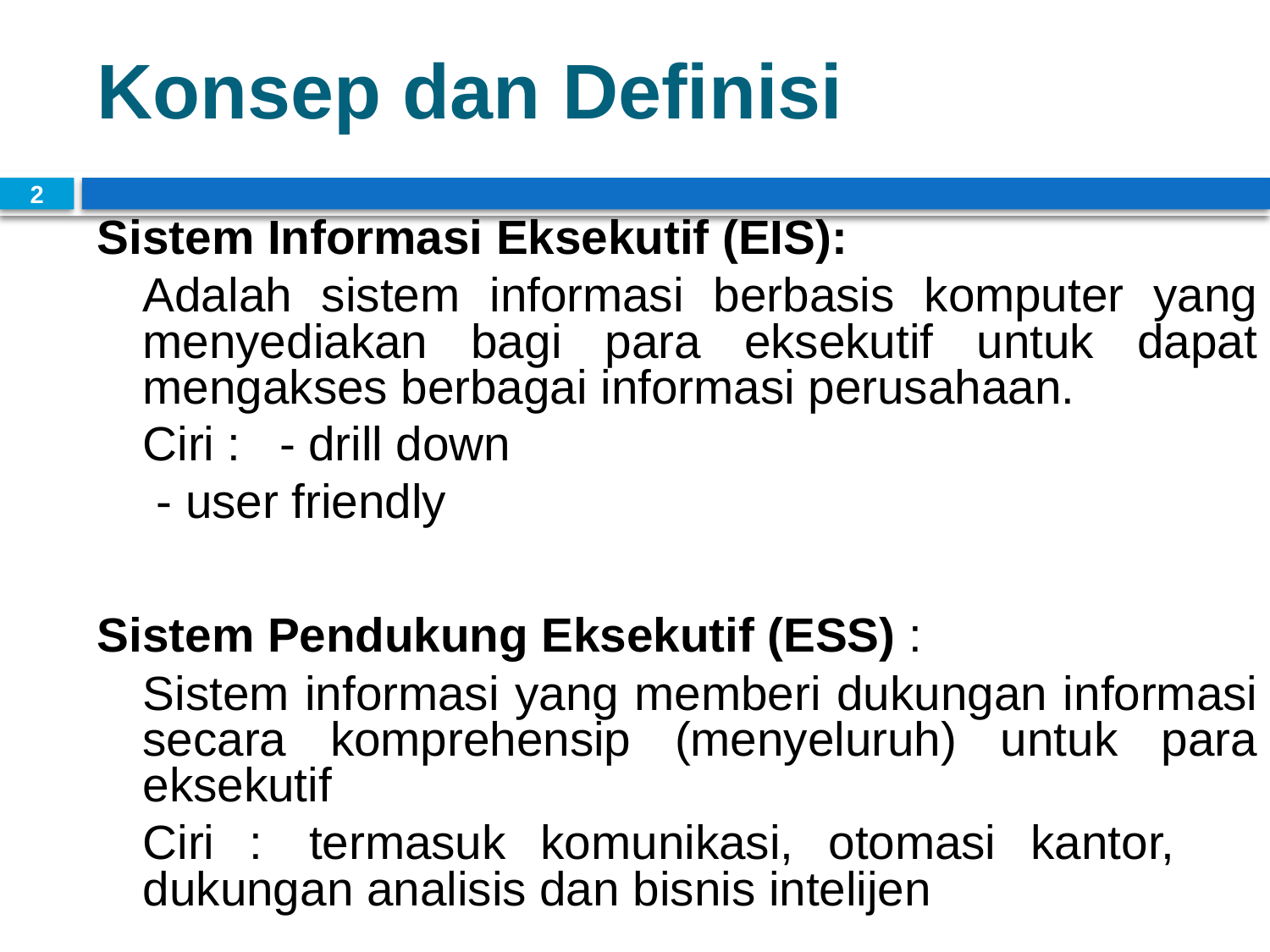

# Konsep dan Definisi
2
Sistem Informasi Eksekutif (EIS):
	Adalah sistem informasi berbasis komputer yang menyediakan bagi para eksekutif untuk dapat mengakses berbagai informasi perusahaan.
		Ciri : 	 - drill down
			 - user friendly

Sistem Pendukung Eksekutif (ESS) :
	Sistem informasi yang memberi dukungan informasi secara komprehensip (menyeluruh) untuk para eksekutif
		Ciri : 	termasuk komunikasi, otomasi kantor, 				dukungan analisis dan bisnis intelijen